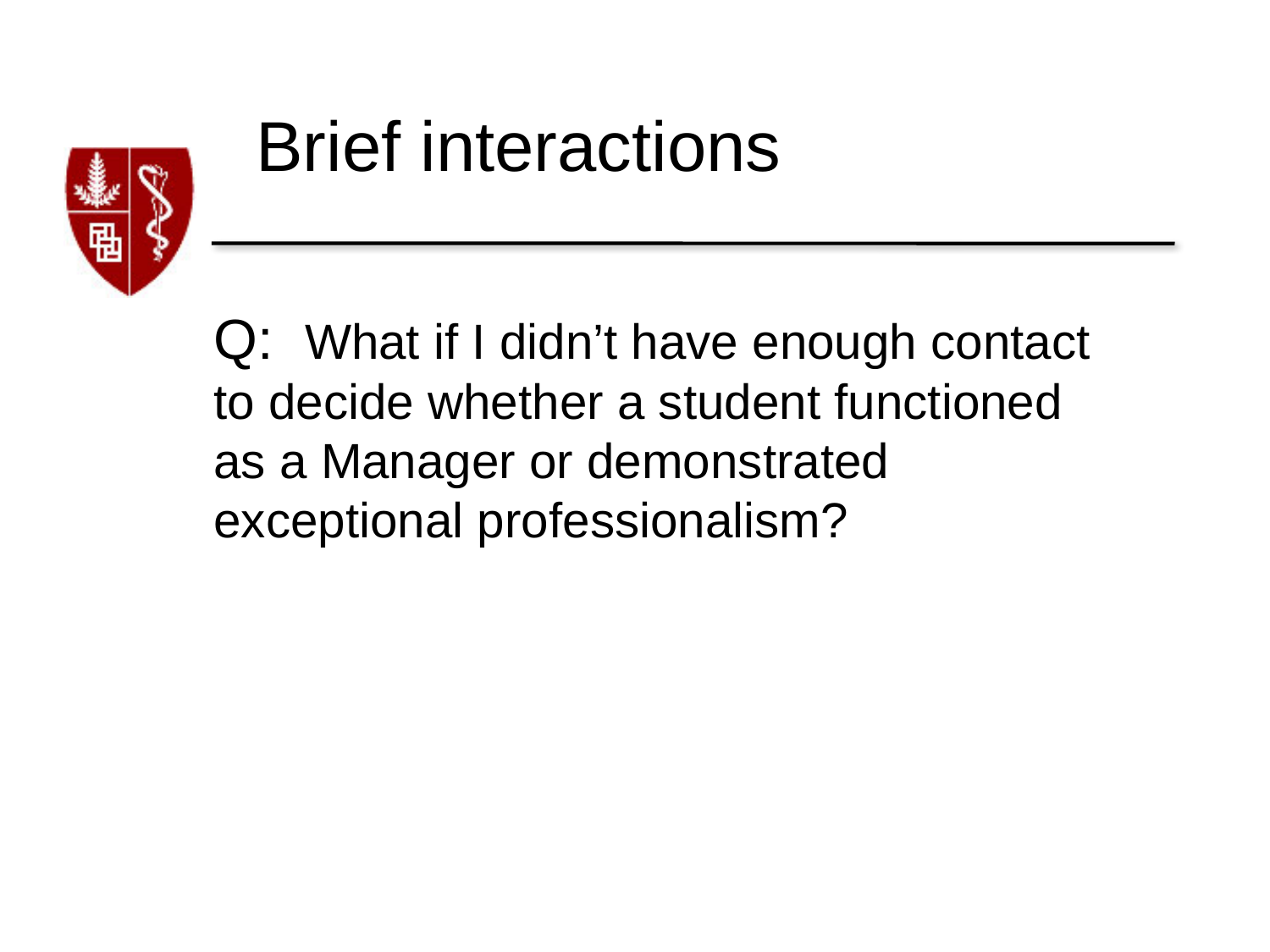

# Brief interactions
Q:  What if I didn’t have enough contact to decide whether a student functioned as a Manager or demonstrated exceptional professionalism?